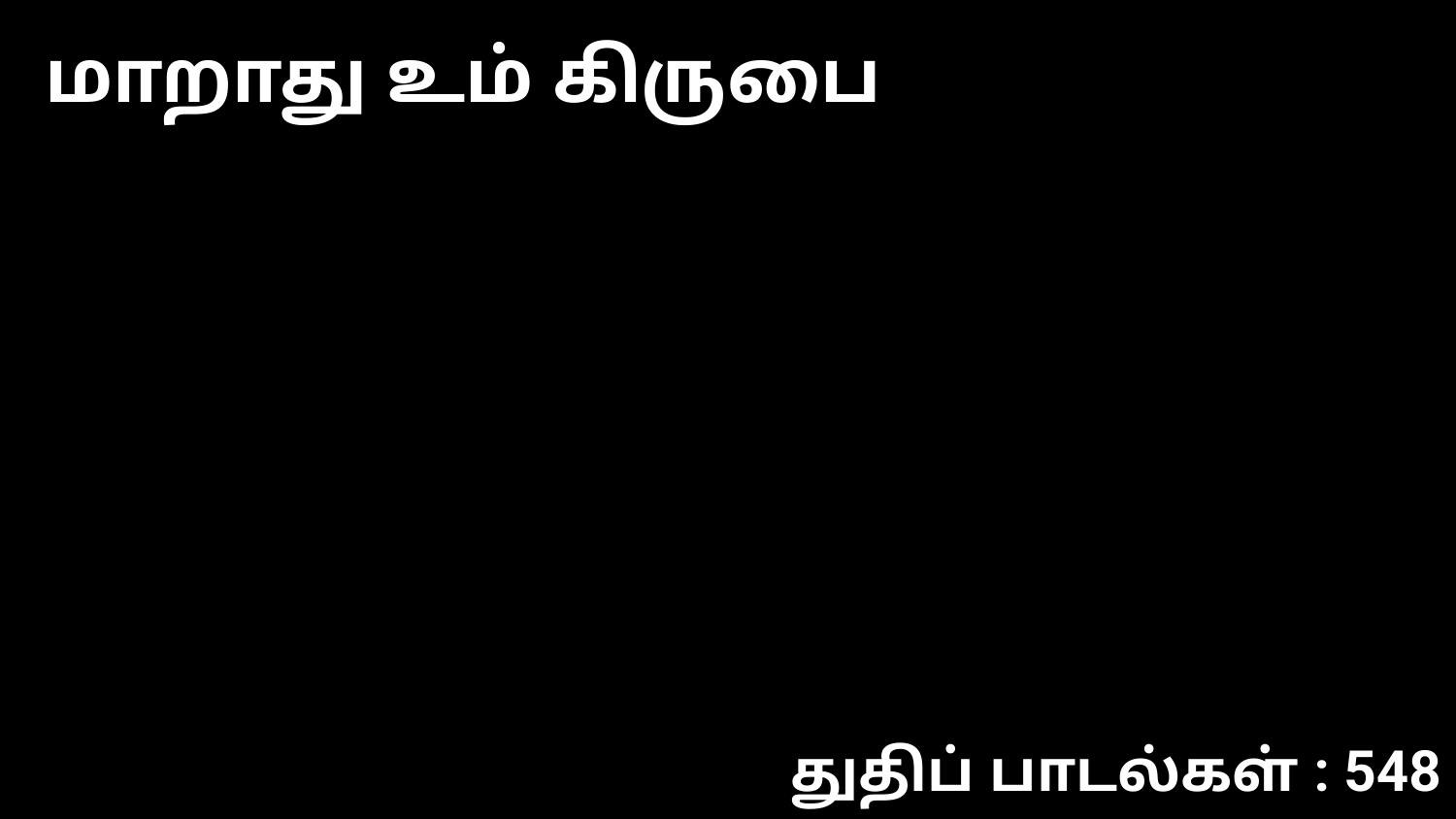

மாறாது உம் கிருபை
துதிப் பாடல்கள் : 548